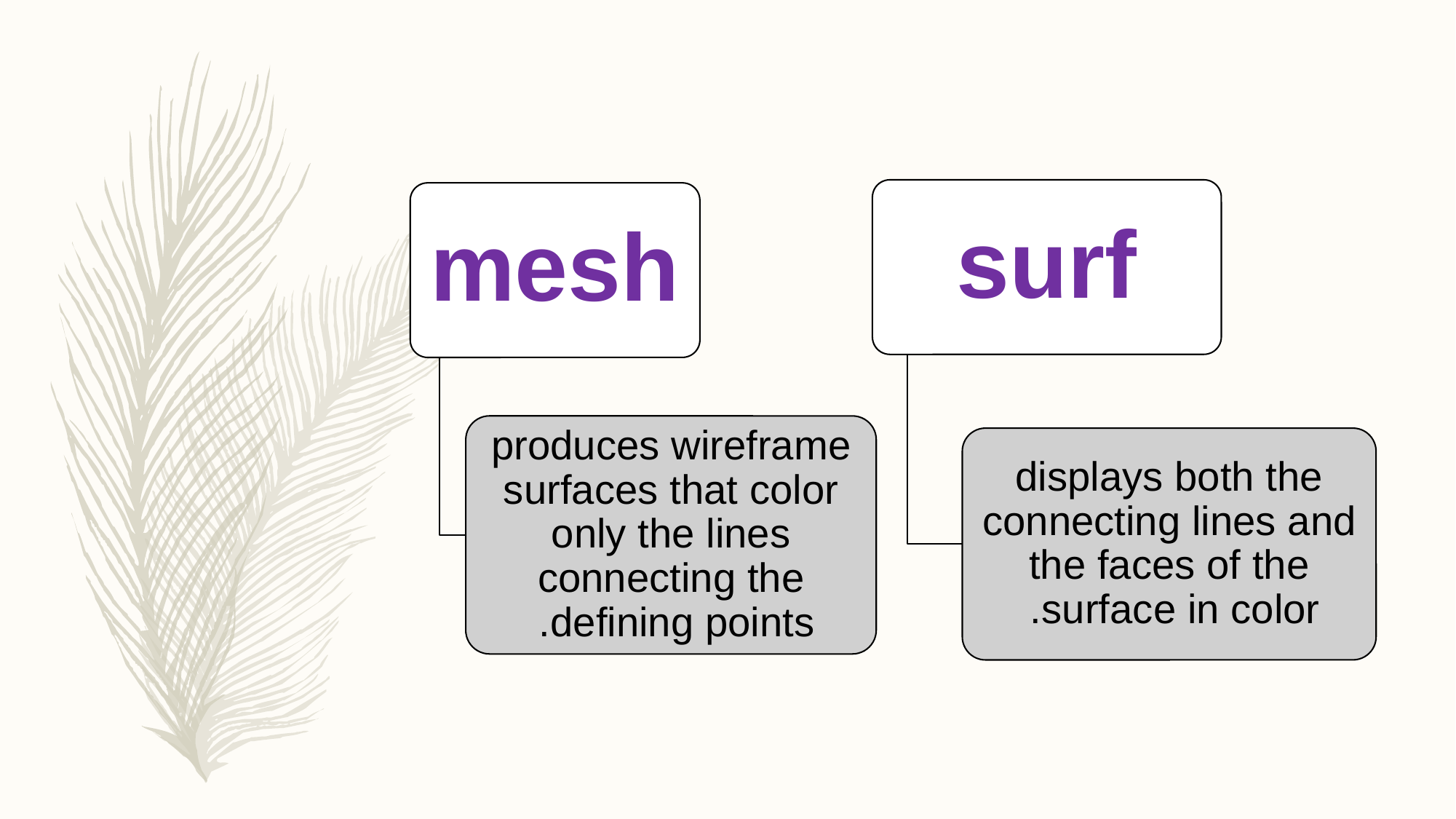

mesh
produces wireframe surfaces that color only the lines connecting the defining points.
surf
displays both the connecting lines and the faces of the surface in color.